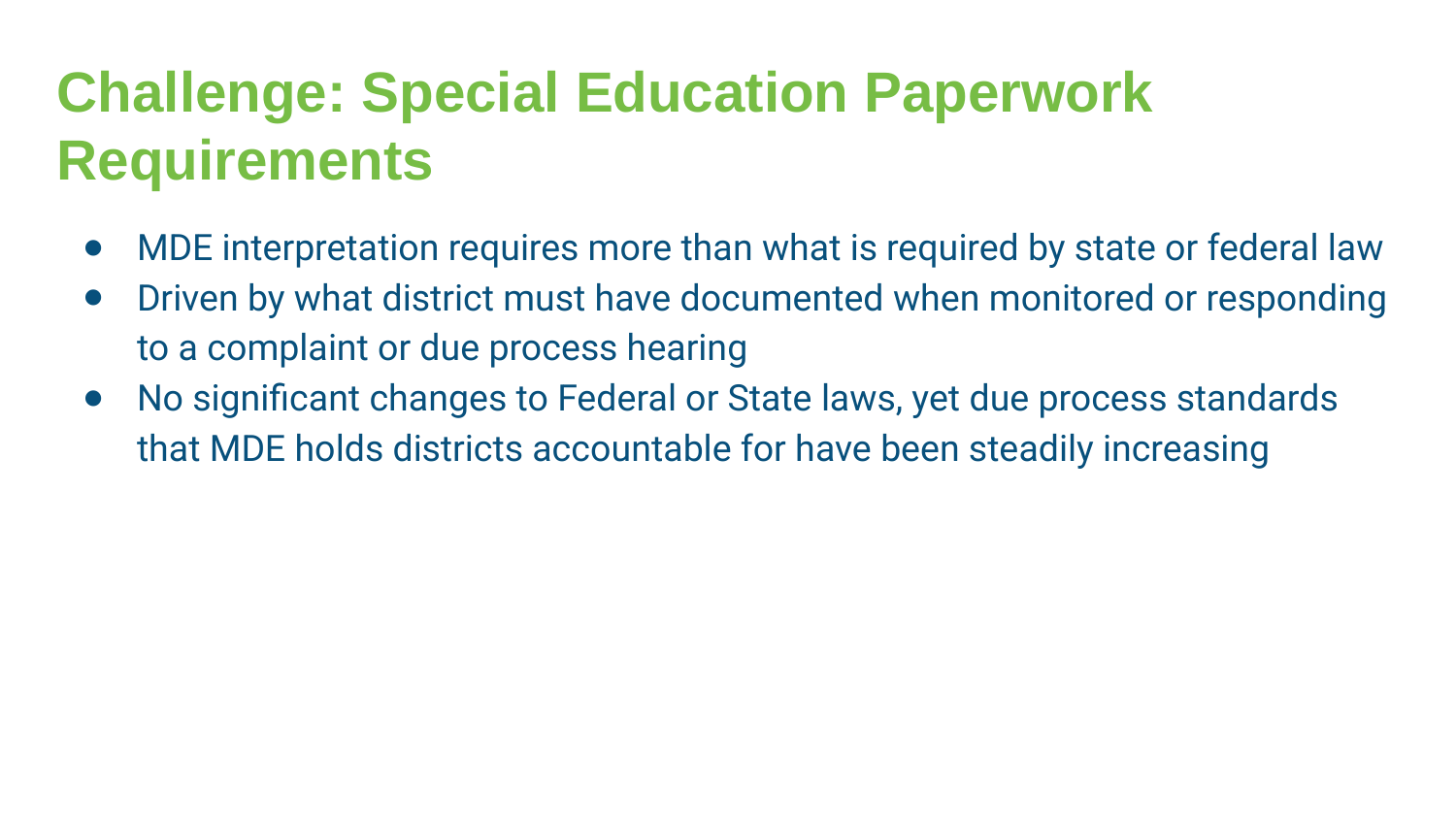

# Challenge: Special Education Paperwork Requirements
MDE interpretation requires more than what is required by state or federal law
Driven by what district must have documented when monitored or responding to a complaint or due process hearing
No significant changes to Federal or State laws, yet due process standards that MDE holds districts accountable for have been steadily increasing